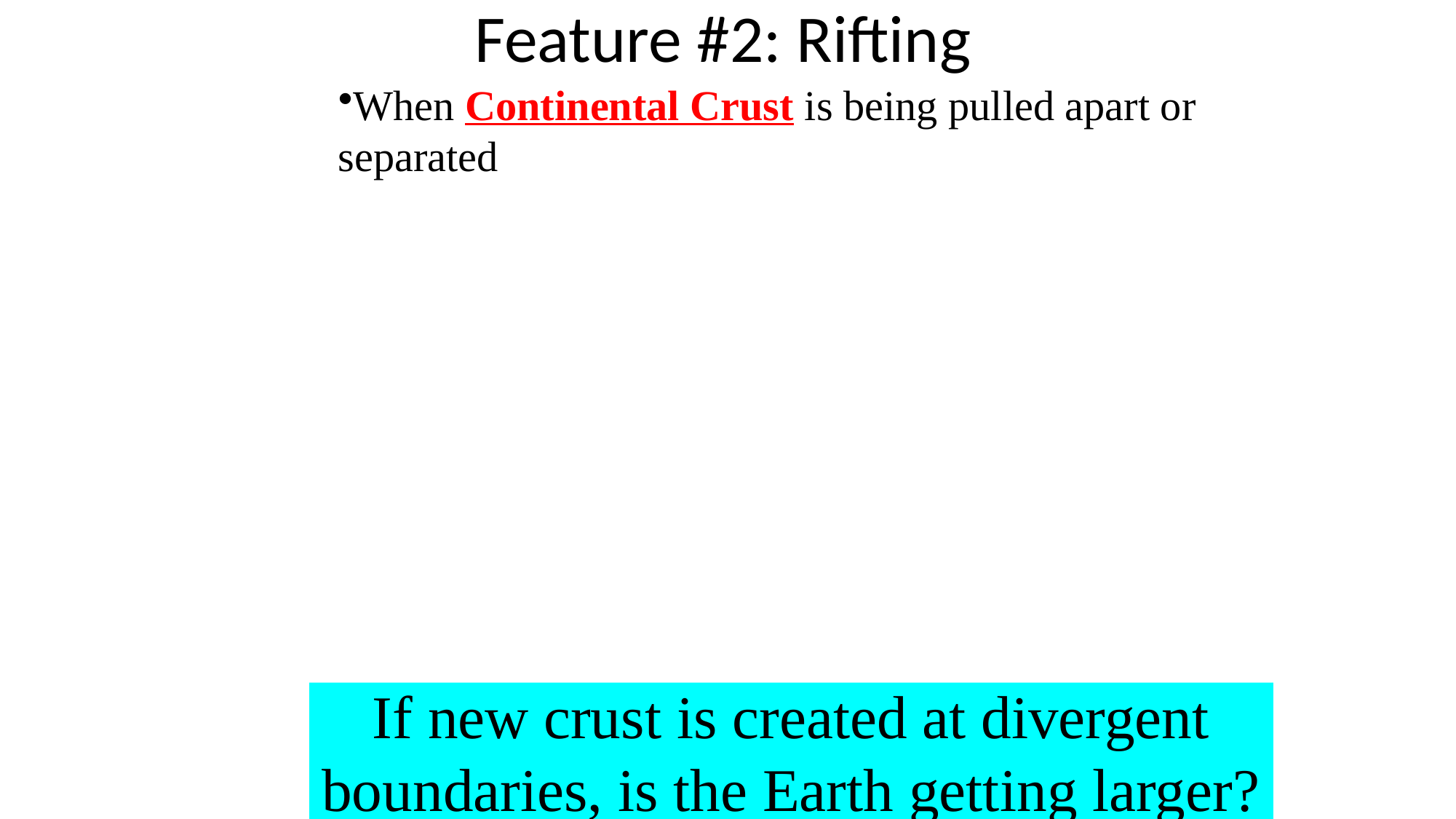

# Feature #2: Rifting
When Continental Crust is being pulled apart or separated
If new crust is created at divergent boundaries, is the Earth getting larger?